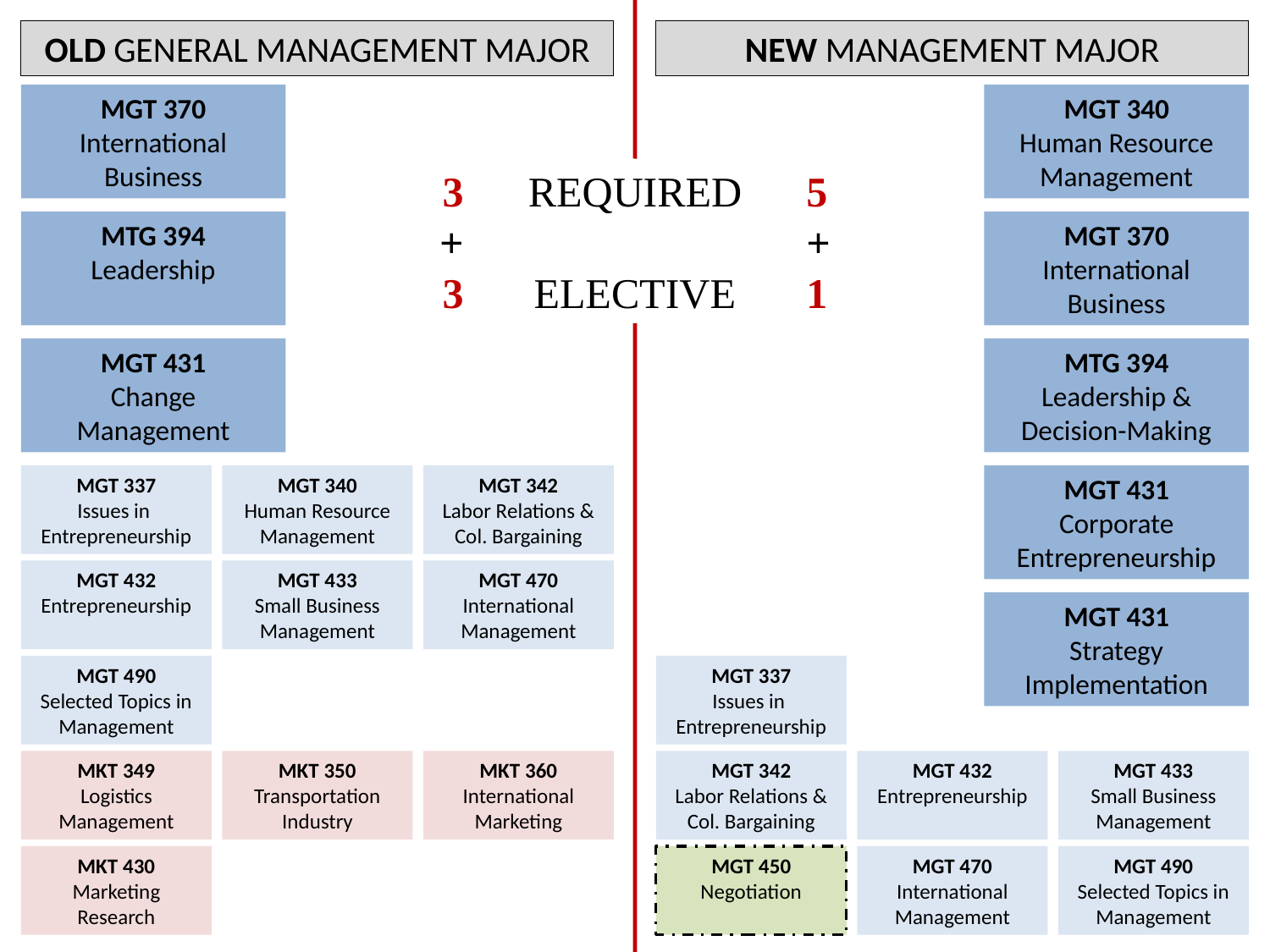

OLD GENERAL MANAGEMENT MAJOR
NEW MANAGEMENT MAJOR
MGT 370
International Business
MGT 340
Human Resource Management
3
+
3
REQUIRED

ELECTIVE
5
+
1
MTG 394
Leadership

MGT 370
International Business
MGT 431
Change Management
MTG 394
Leadership &
Decision-Making
MGT 337
Issues in
Entrepreneurship
MGT 340
Human Resource Management
MGT 342
Labor Relations &
Col. Bargaining
MGT 431
Corporate Entrepreneurship
MGT 432
Entrepreneurship

MGT 433
Small Business Management
MGT 470
International
Management
MGT 431
Strategy Implementation
MGT 490
Selected Topics in Management
MGT 337
Issues in
Entrepreneurship
MKT 349
Logistics
Management
MKT 350
Transportation
Industry
MKT 360
International
Marketing
MGT 342
Labor Relations &
Col. Bargaining
MGT 432
Entrepreneurship

MGT 433
Small Business Management
MKT 430
Marketing
Research
MGT 450
Negotiation

MGT 470
International
Management
MGT 490
Selected Topics in Management